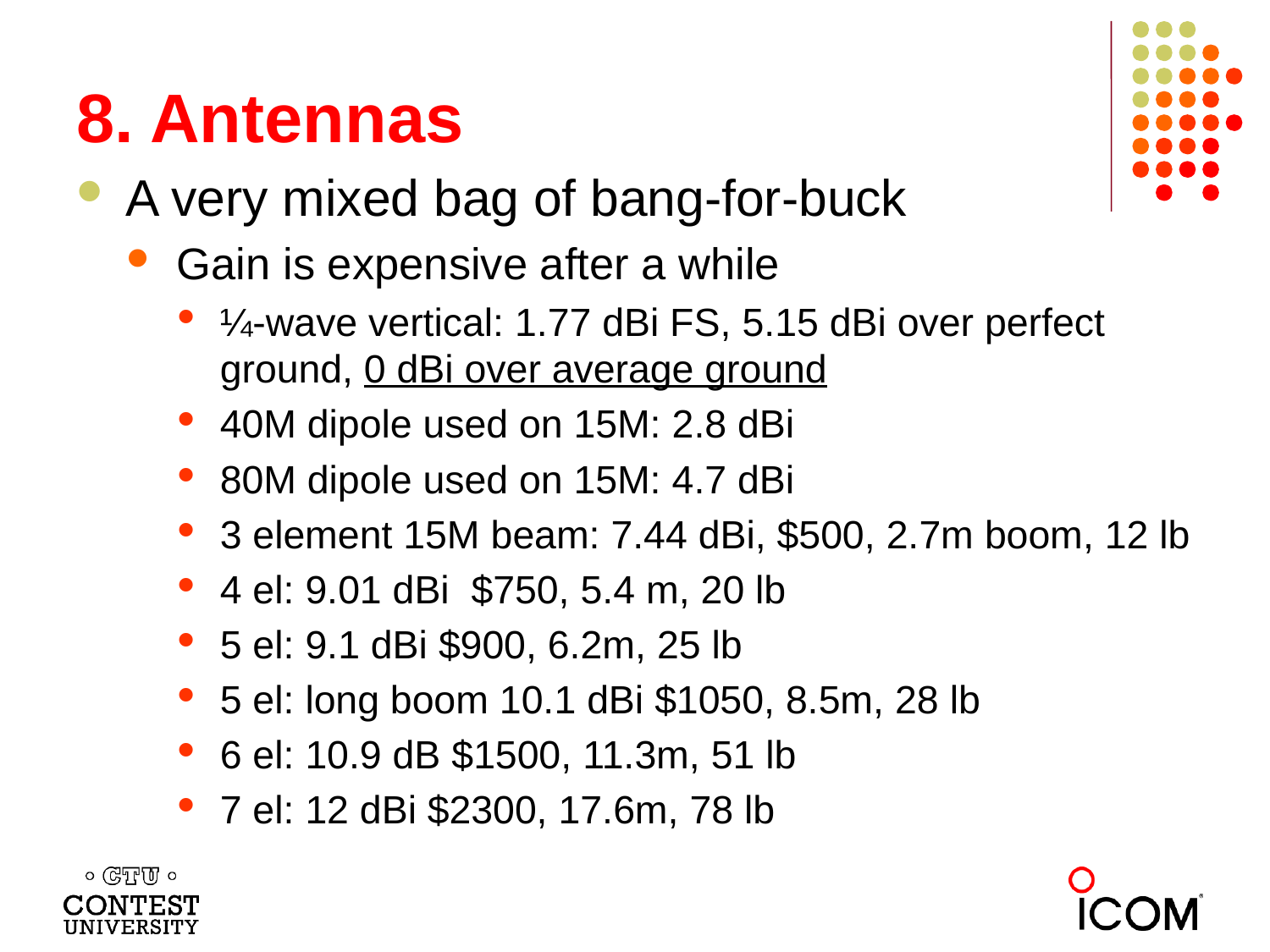

# 8. Antennas
A very mixed bag of bang-for-buck
Gain is expensive after a while
¼-wave vertical: 1.77 dBi FS, 5.15 dBi over perfect ground, 0 dBi over average ground
40M dipole used on 15M: 2.8 dBi
80M dipole used on 15M: 4.7 dBi
3 element 15M beam: 7.44 dBi, $500, 2.7m boom, 12 lb
4 el: 9.01 dBi  $750, 5.4 m, 20 lb
5 el: 9.1 dBi $900, 6.2m, 25 lb
5 el: long boom 10.1 dBi $1050, 8.5m, 28 lb
6 el: 10.9 dB $1500, 11.3m, 51 lb
7 el: 12 dBi $2300, 17.6m, 78 lb